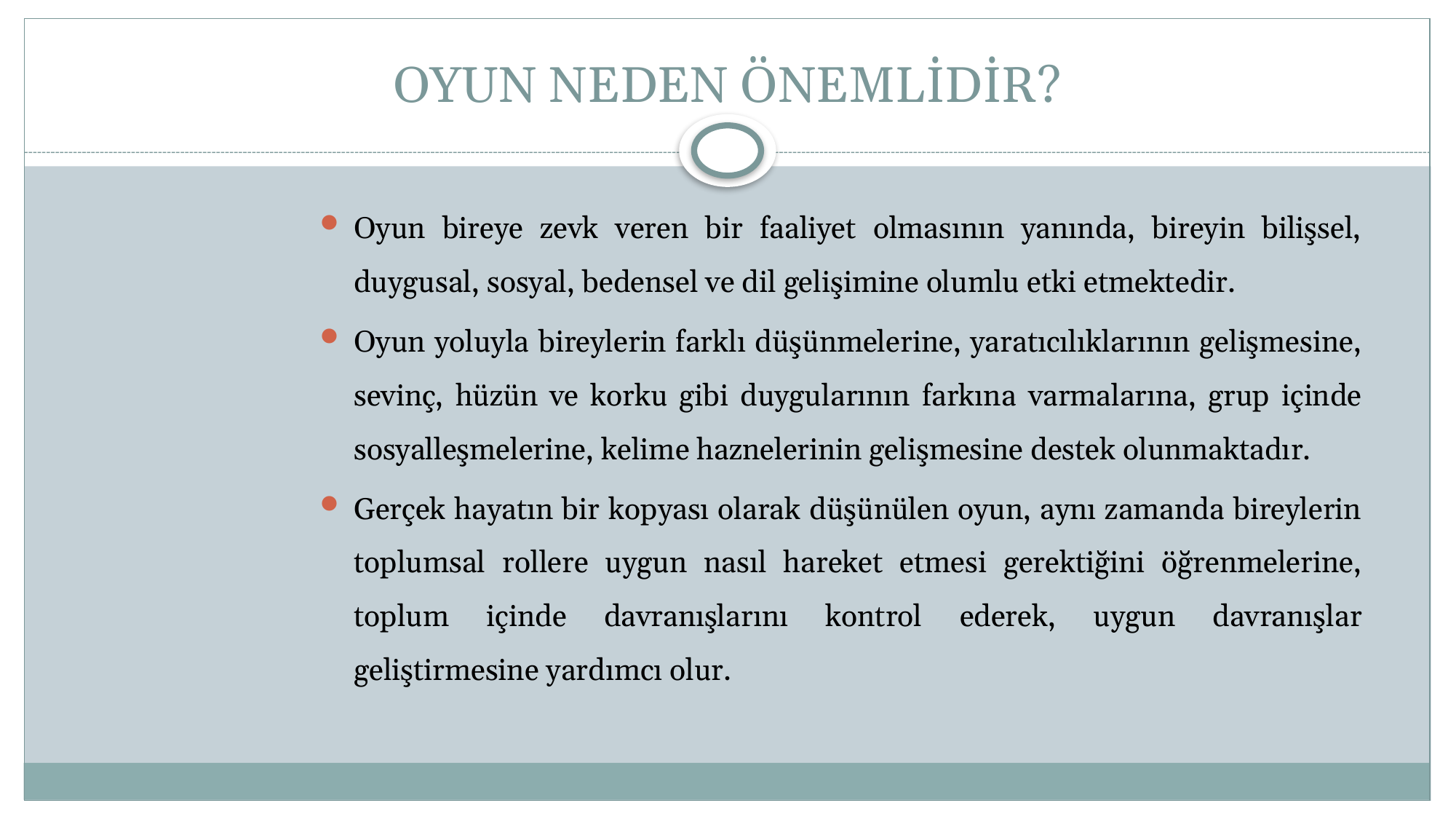

# OYUN NEDEN ÖNEMLİDİR?
Oyun bireye zevk veren bir faaliyet olmasının yanında, bireyin bilişsel, duygusal, sosyal, bedensel ve dil gelişimine olumlu etki etmektedir.
Oyun yoluyla bireylerin farklı düşünmelerine, yaratıcılıklarının gelişmesine, sevinç, hüzün ve korku gibi duygularının farkına varmalarına, grup içinde sosyalleşmelerine, kelime haznelerinin gelişmesine destek olunmaktadır.
Gerçek hayatın bir kopyası olarak düşünülen oyun, aynı zamanda bireylerin toplumsal rollere uygun nasıl hareket etmesi gerektiğini öğrenmelerine, toplum içinde davranışlarını kontrol ederek, uygun davranışlar geliştirmesine yardımcı olur.